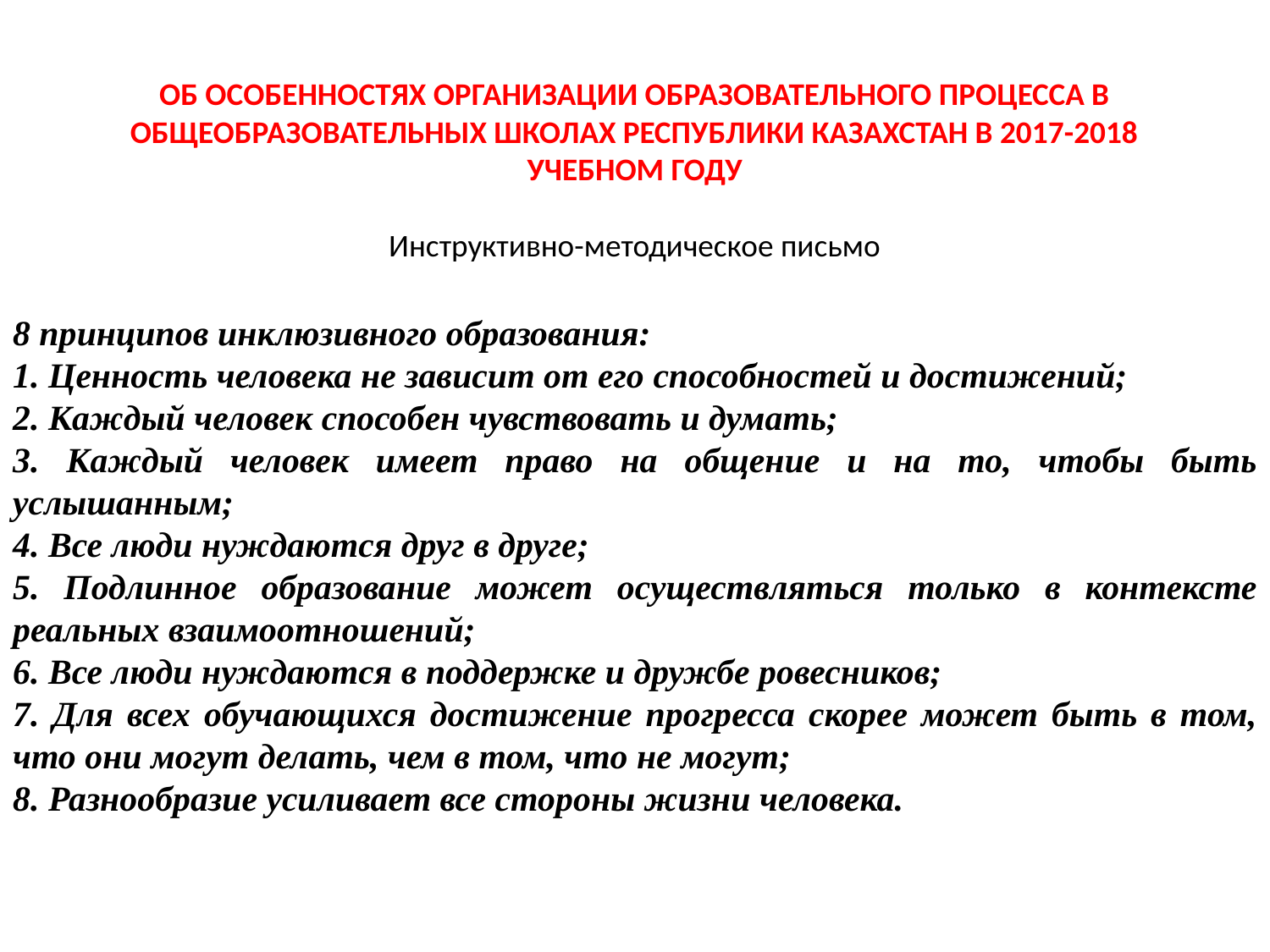

# ОБ ОСОБЕННОСТЯХ ОРГАНИЗАЦИИ ОБРАЗОВАТЕЛЬНОГО ПРОЦЕССА В ОБЩЕОБРАЗОВАТЕЛЬНЫХ ШКОЛАХ РЕСПУБЛИКИ КАЗАХСТАН В 2017-2018 УЧЕБНОМ ГОДУ   Инструктивно-методическое письмо
8 принципов инклюзивного образования:
1. Ценность человека не зависит от его способностей и достижений;
2. Каждый человек способен чувствовать и думать;
3. Каждый человек имеет право на общение и на то, чтобы быть услышанным;
4. Все люди нуждаются друг в друге;
5. Подлинное образование может осуществляться только в контексте реальных взаимоотношений;
6. Все люди нуждаются в поддержке и дружбе ровесников;
7. Для всех обучающихся достижение прогресса скорее может быть в том, что они могут делать, чем в том, что не могут;
8. Разнообразие усиливает все стороны жизни человека.